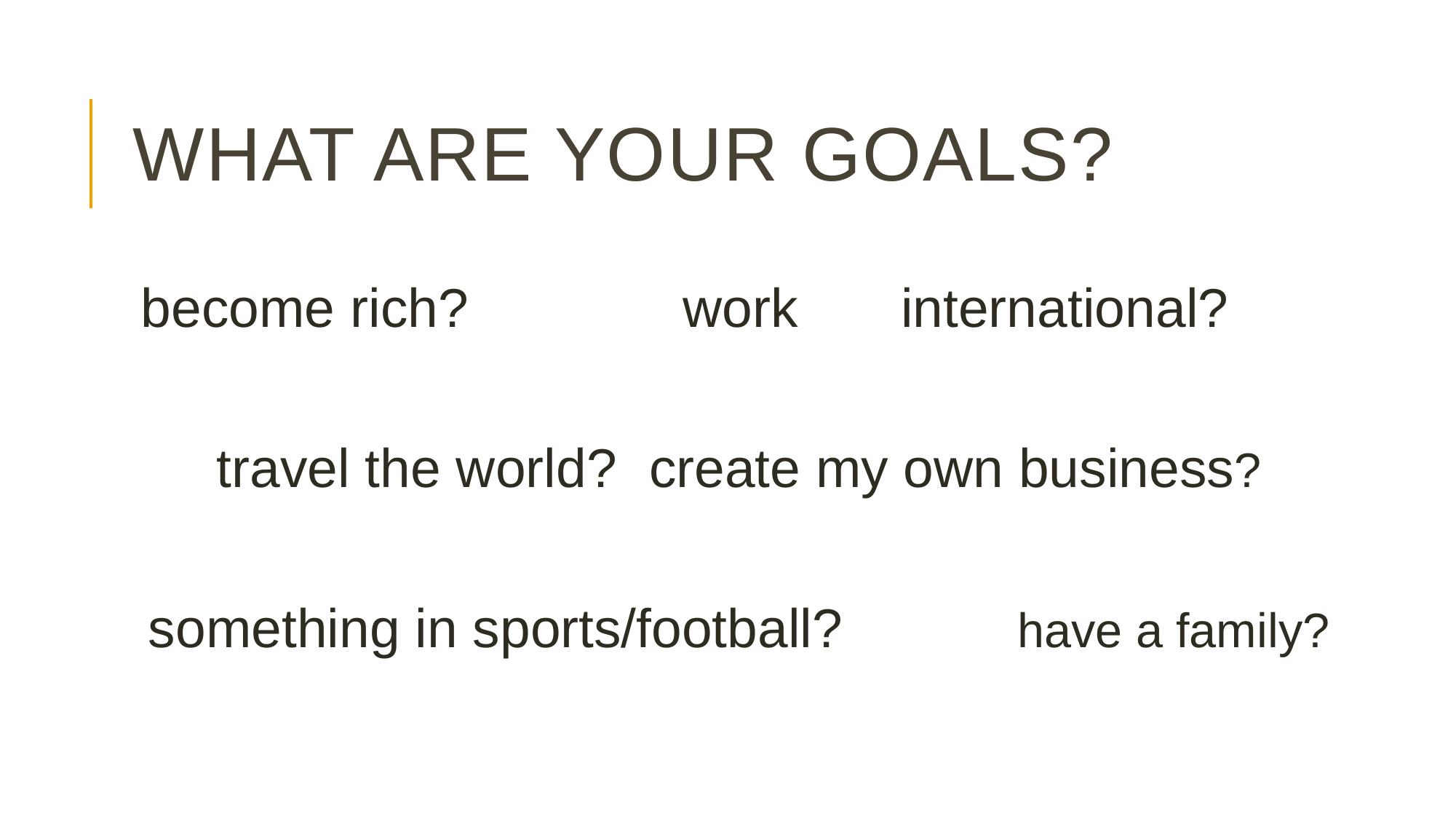

# WHAt are your goals?
become rich?		work	international?

travel the world?	create my own business?

something in sports/football?		have a family?